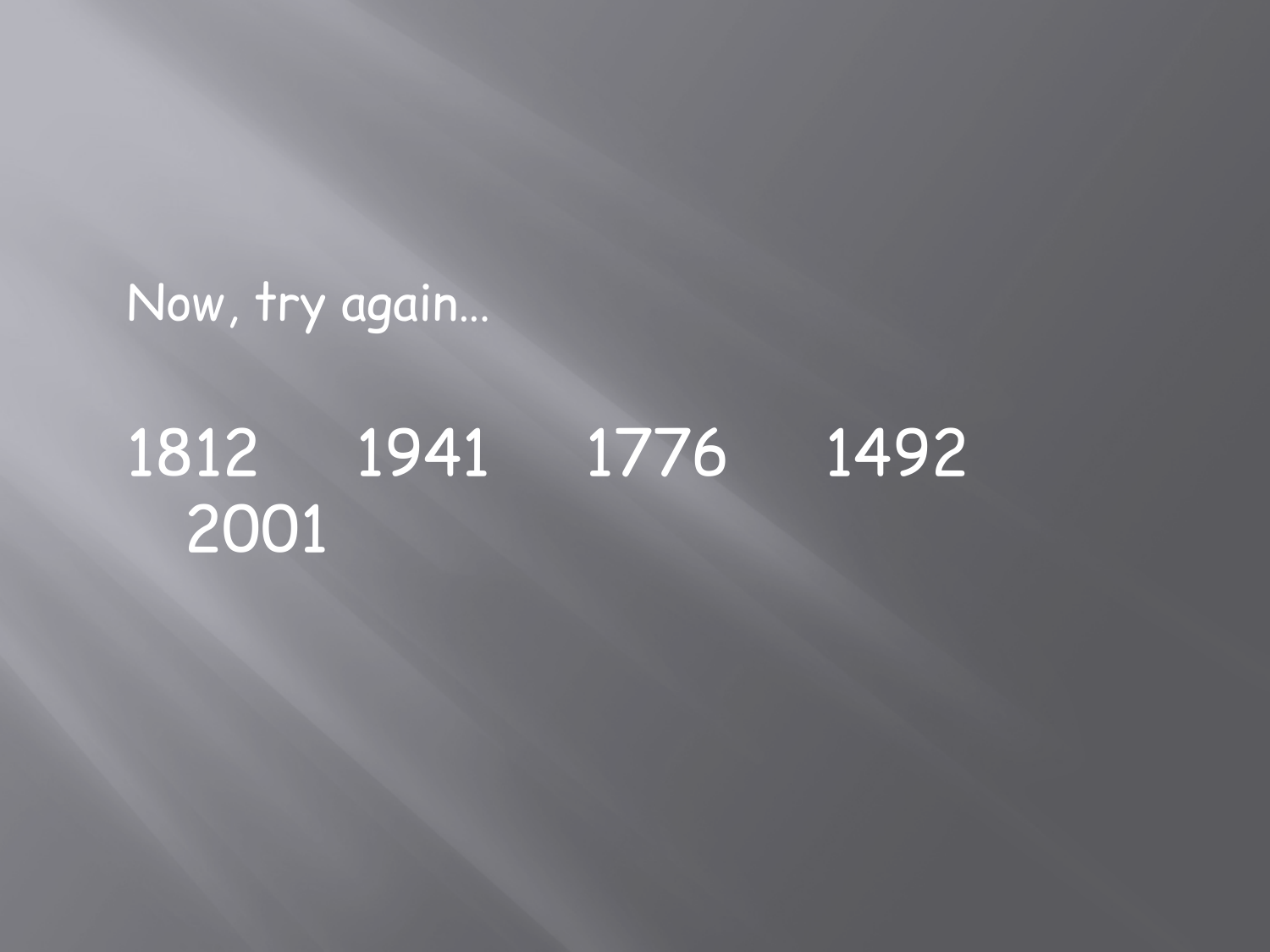

#
Now, try again…

1812     1941     1776     1492     2001